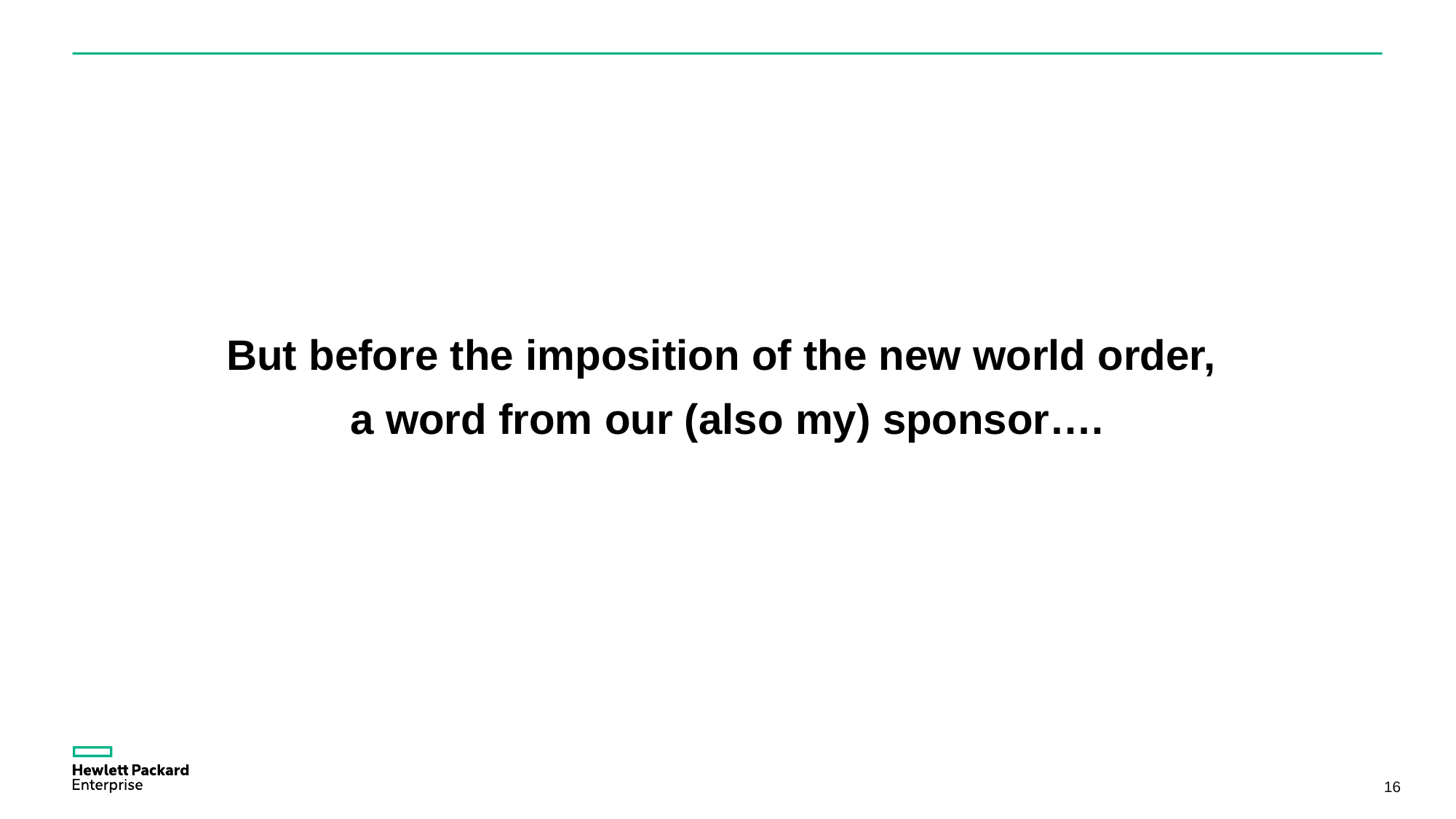

But before the imposition of the new world order,
a word from our (also my) sponsor….
16